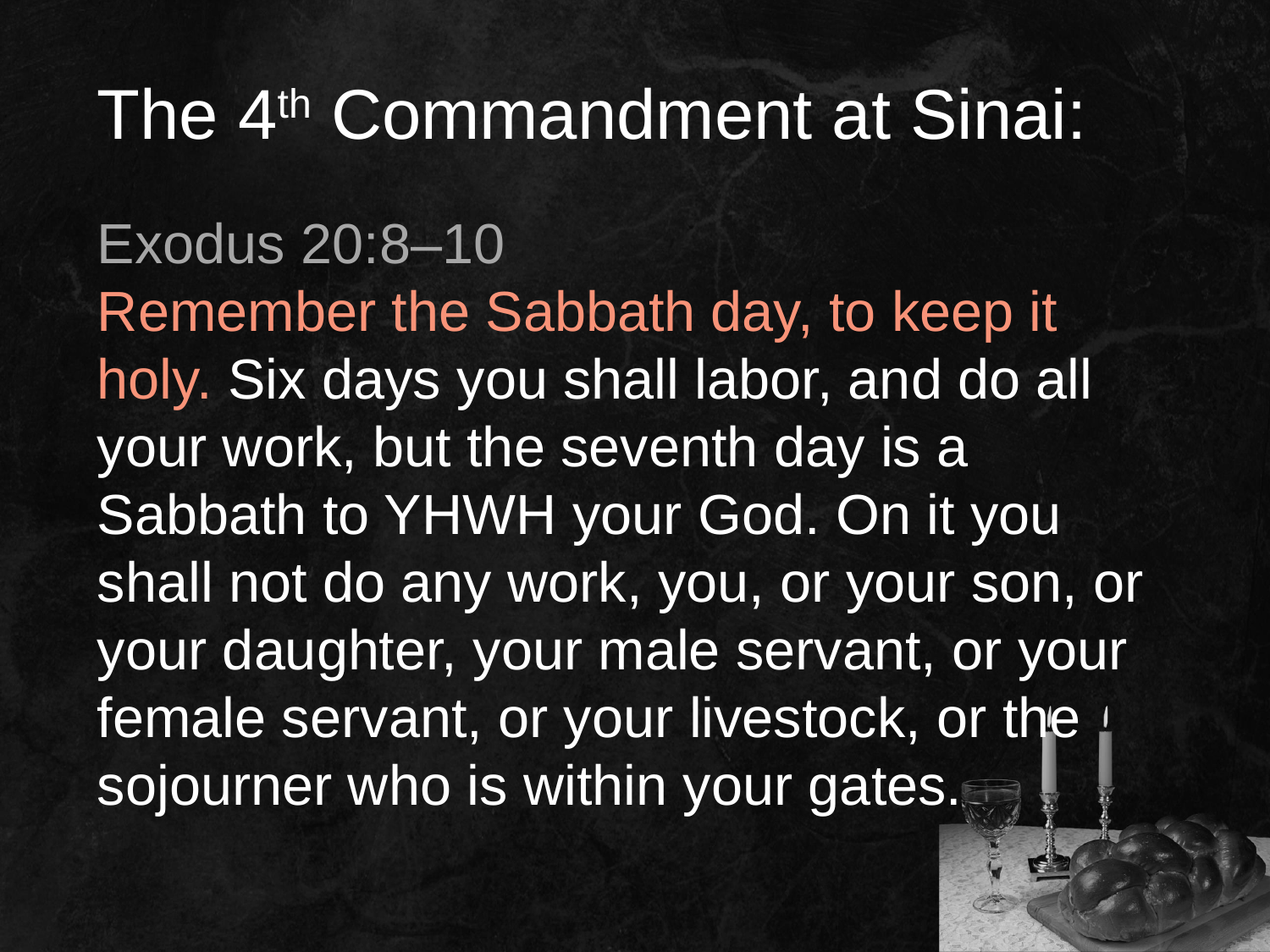

# The 4th Commandment at Sinai:
Exodus 20:8–10
Remember the Sabbath day, to keep it holy. Six days you shall labor, and do all your work, but the seventh day is a Sabbath to YHWH your God. On it you shall not do any work, you, or your son, or your daughter, your male servant, or your female servant, or your livestock, or the sojourner who is within your gates.